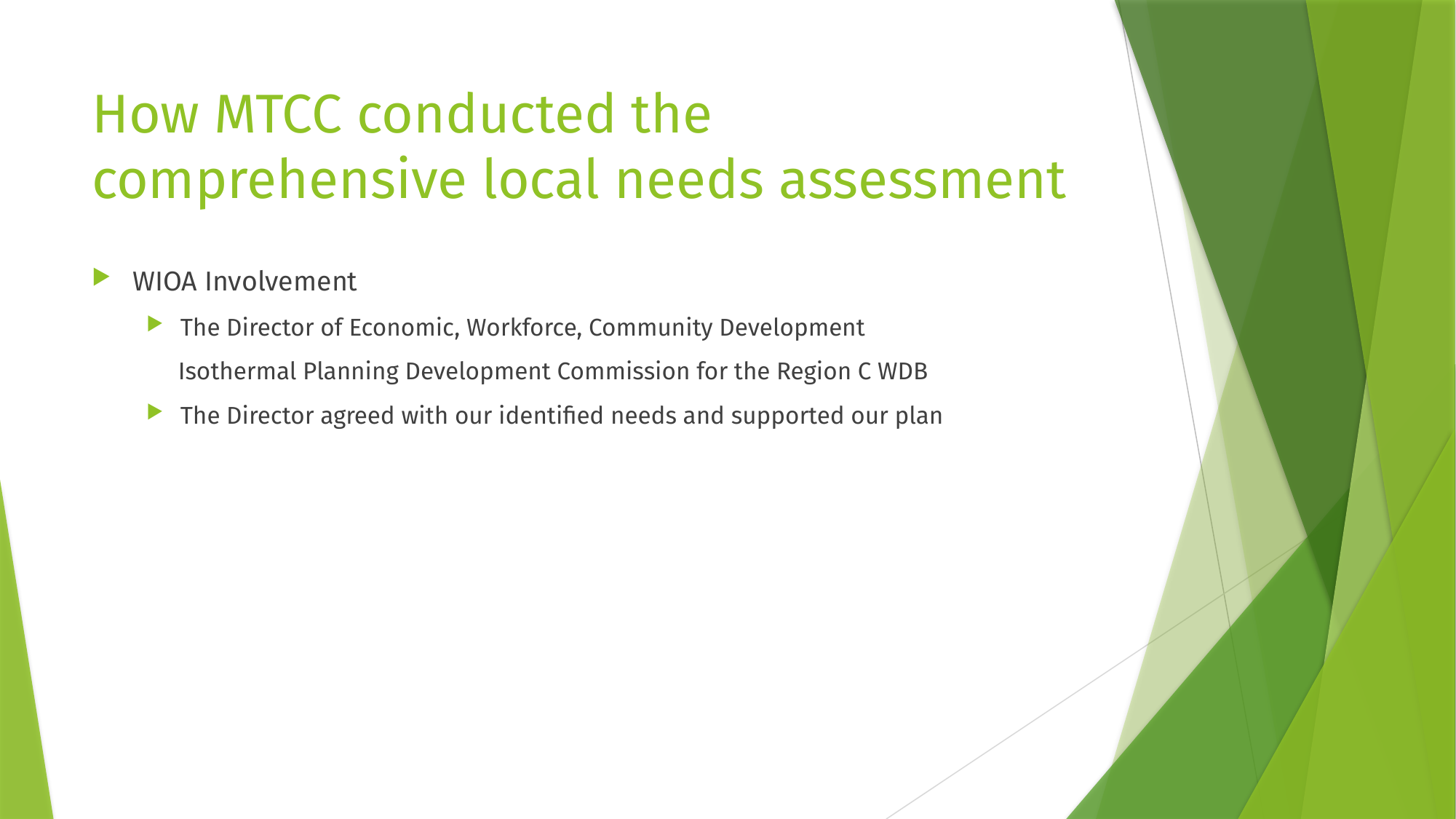

# How MTCC conducted the comprehensive local needs assessment
WIOA Involvement
The Director of Economic, Workforce, Community Development
     Isothermal Planning Development Commission for the Region C WDB
The Director agreed with our identified needs and supported our plan